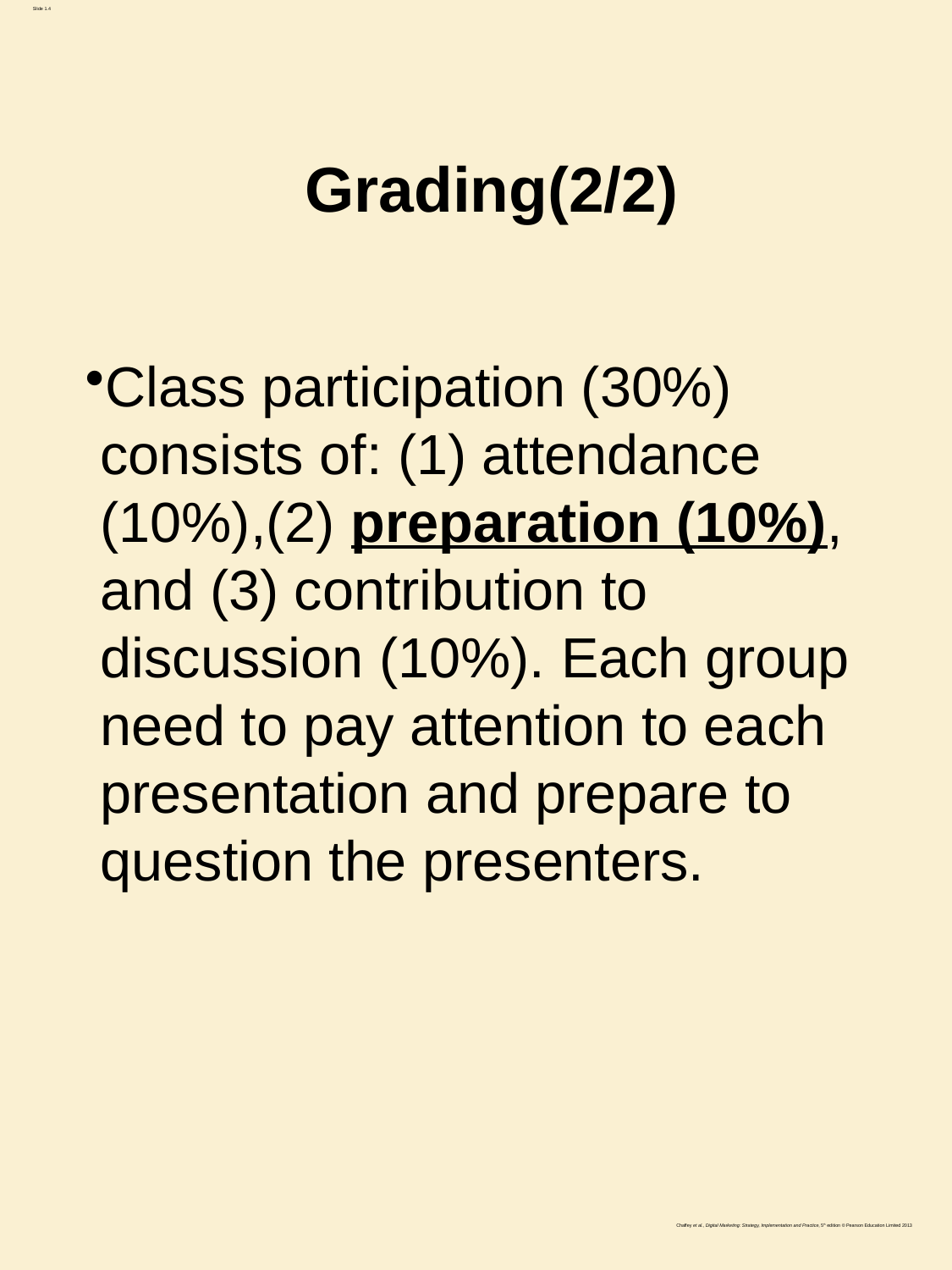

# Grading(2/2)
Class participation (30%) consists of: (1) attendance (10%),(2) preparation (10%), and (3) contribution to discussion (10%). Each group need to pay attention to each presentation and prepare to question the presenters.